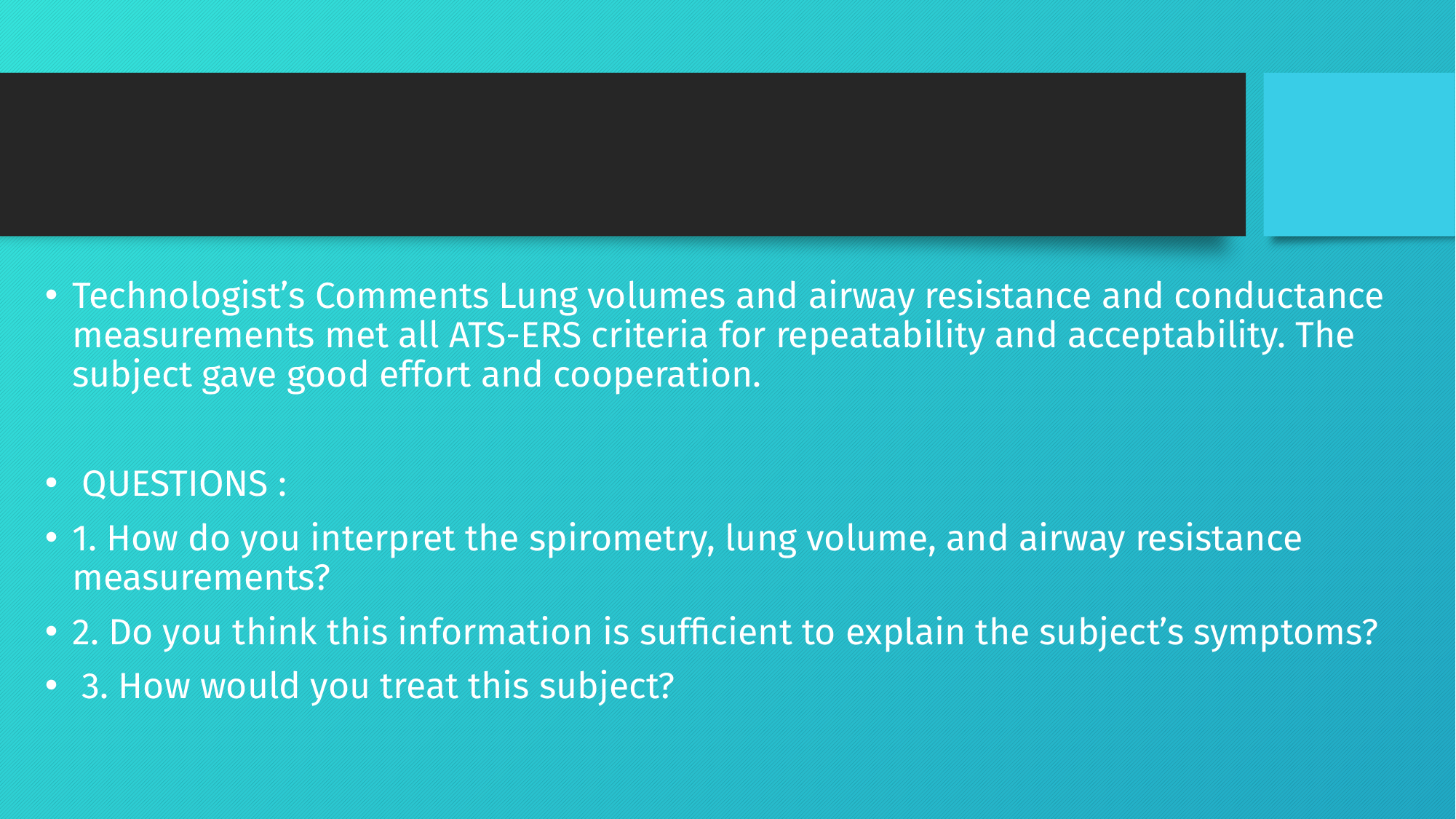

#
Technologist’s Comments Lung volumes and airway resistance and conductance measurements met all ATS-ERS criteria for repeatability and acceptability. The subject gave good effort and cooperation.

 QUESTIONS :
1. How do you interpret the spirometry, lung volume, and airway resistance measurements?
2. Do you think this information is sufficient to explain the subject’s symptoms?
 3. How would you treat this subject?